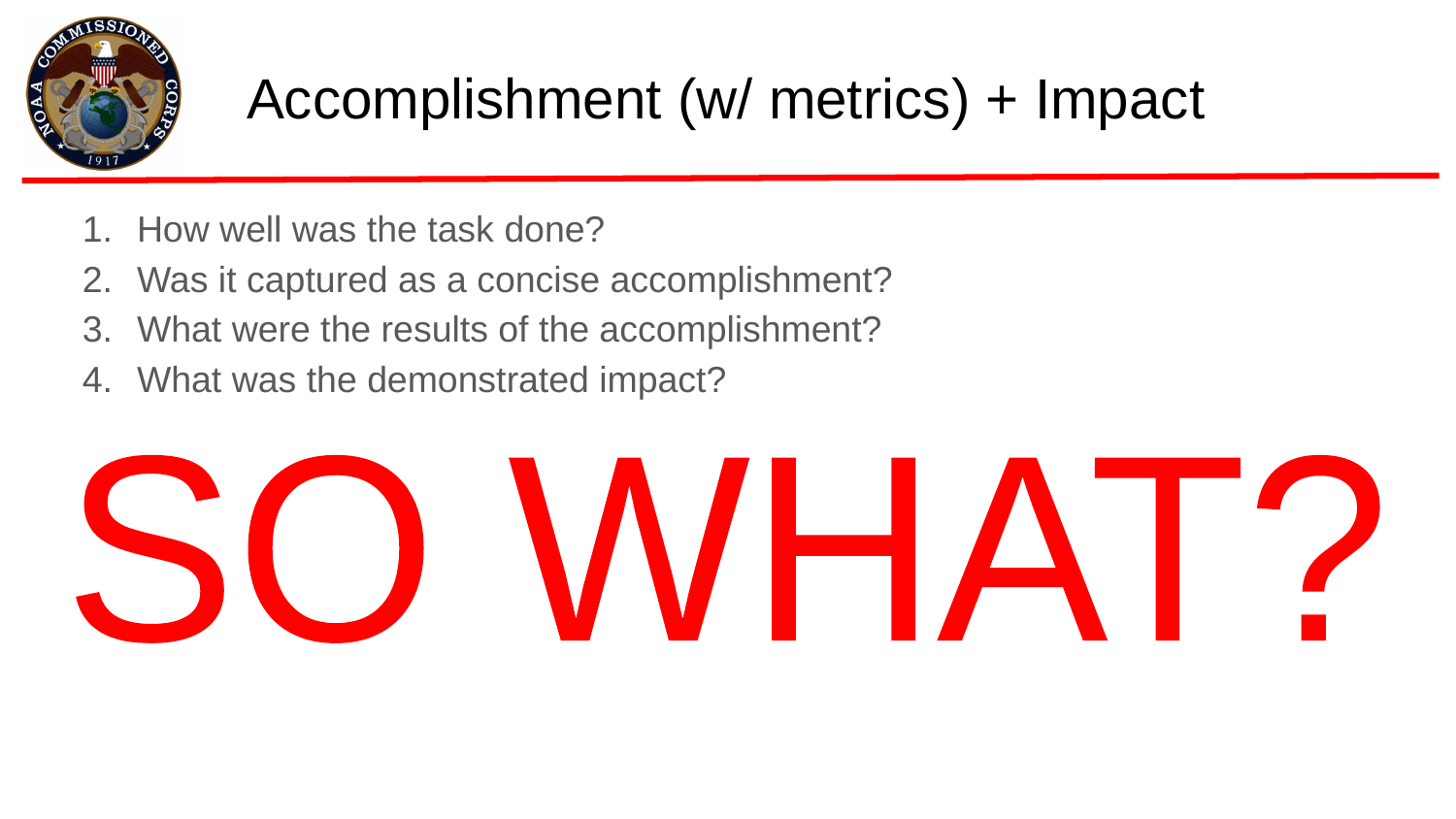

# Accomplishment (w/ metrics) + Impact
How well was the task done?
Was it captured as a concise accomplishment?
What were the results of the accomplishment?
What was the demonstrated impact?
SO WHAT?